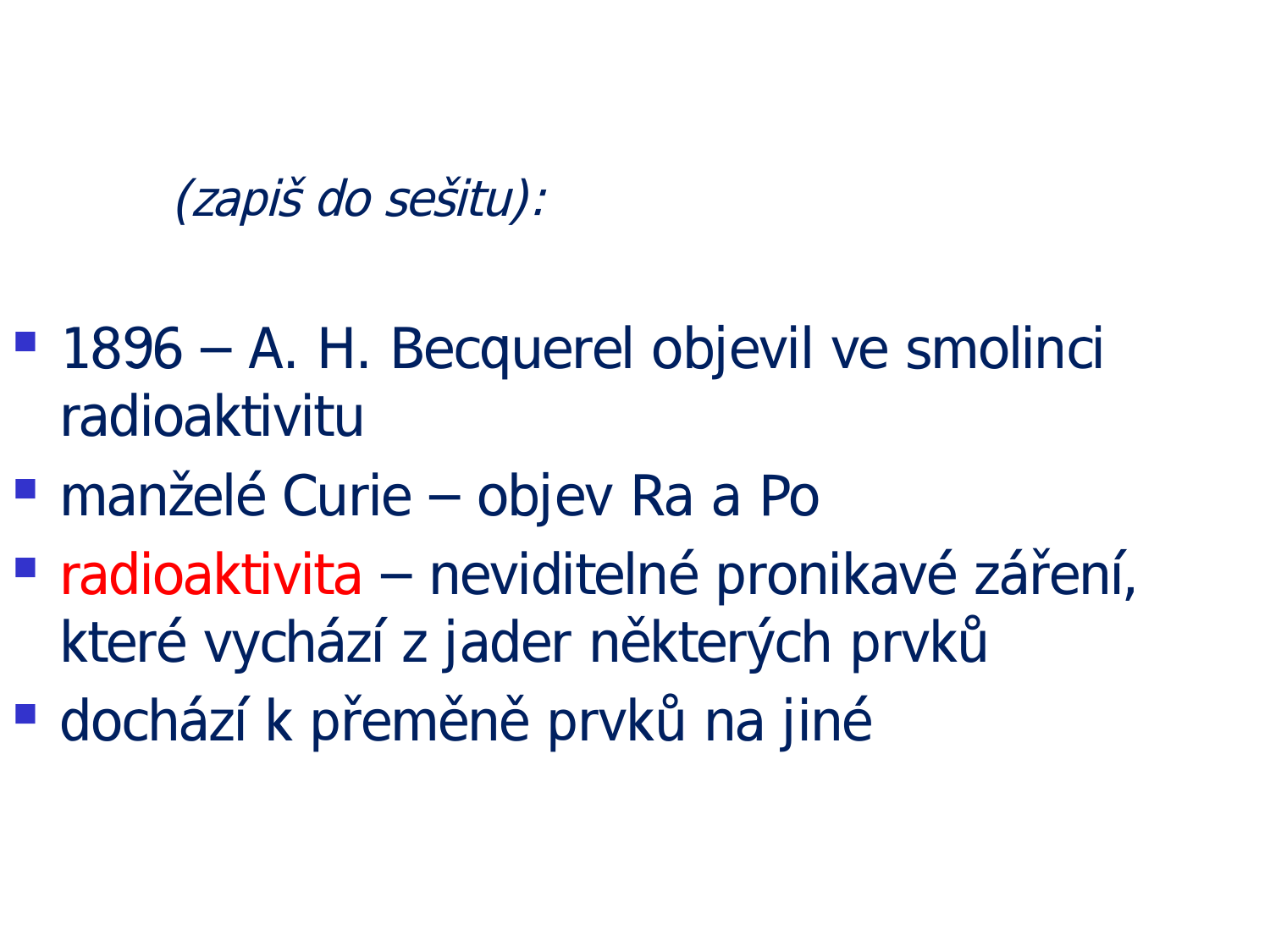

# (zapiš do sešitu):
1896 – A. H. Becquerel objevil ve smolinci radioaktivitu
manželé Curie – objev Ra a Po
radioaktivita – neviditelné pronikavé záření, které vychází z jader některých prvků
dochází k přeměně prvků na jiné